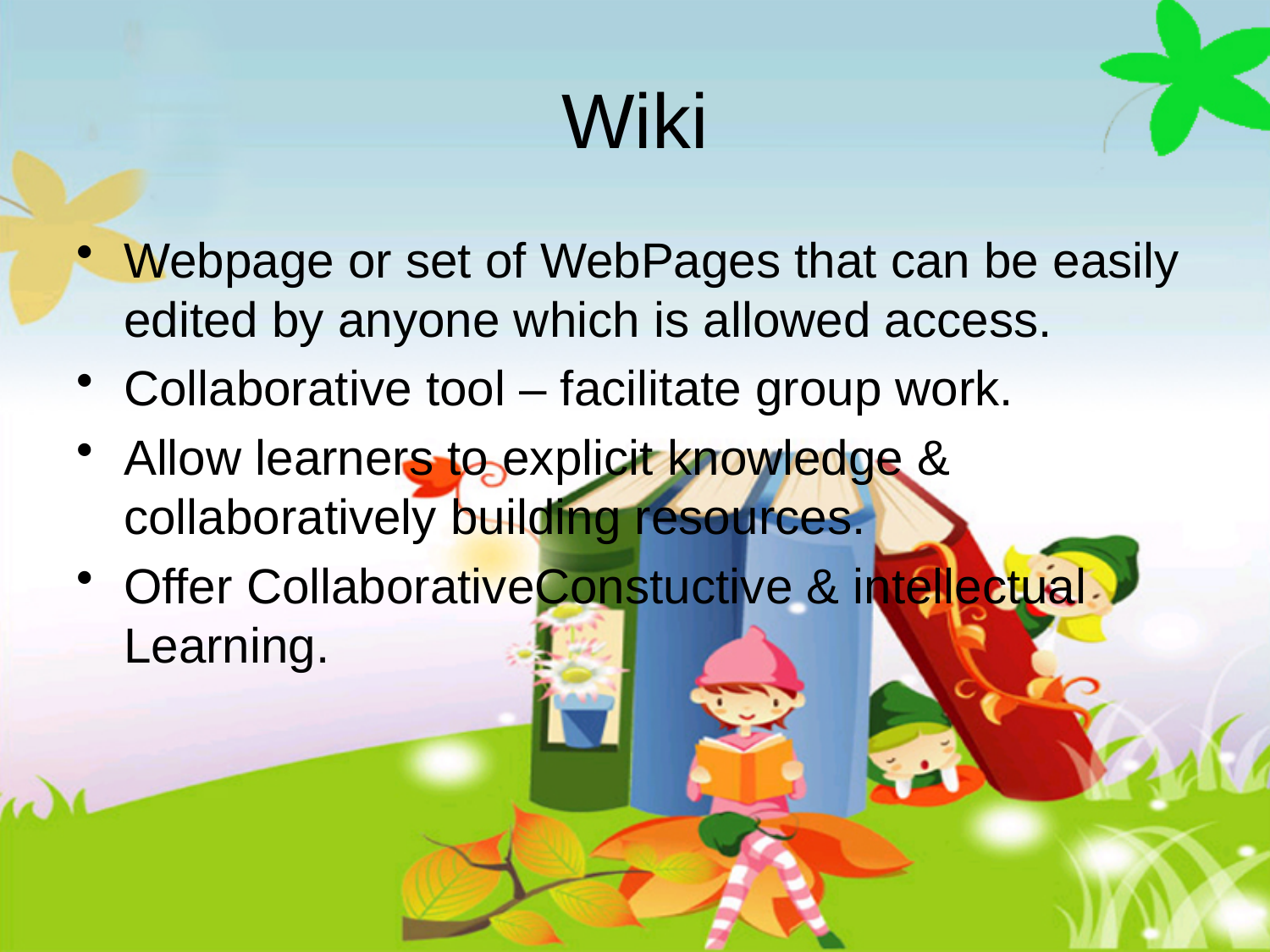

# Wiki
Webpage or set of WebPages that can be easily edited by anyone which is allowed access.
Collaborative tool – facilitate group work.
Allow learners to explicit knowledge & collaboratively building resources.
Offer CollaborativeConstuctive & intellectual Learning.